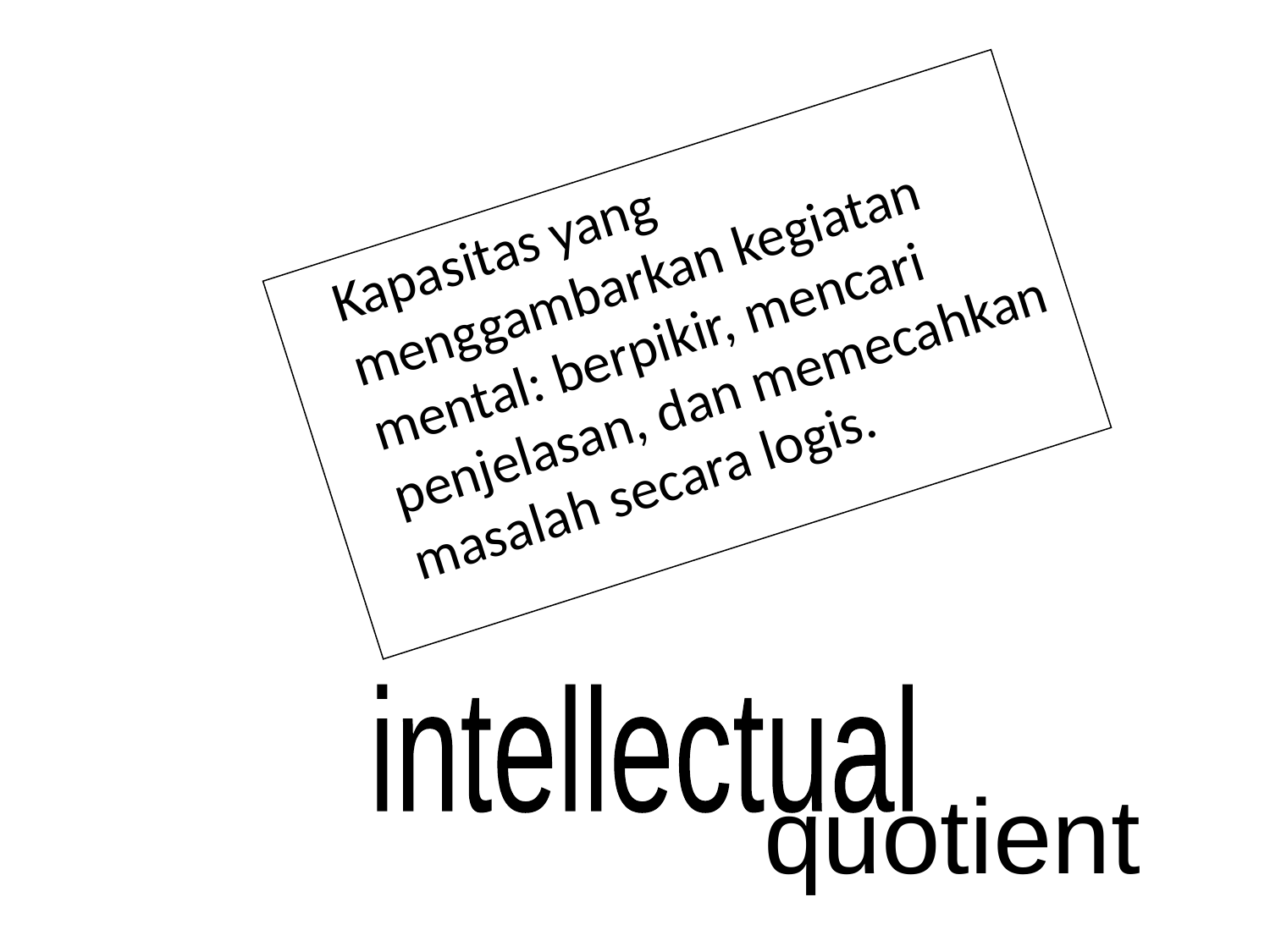

Kapasitas yang menggambarkan kegiatan mental: berpikir, mencari penjelasan, dan memecahkan masalah secara logis.
intellectual
quotient